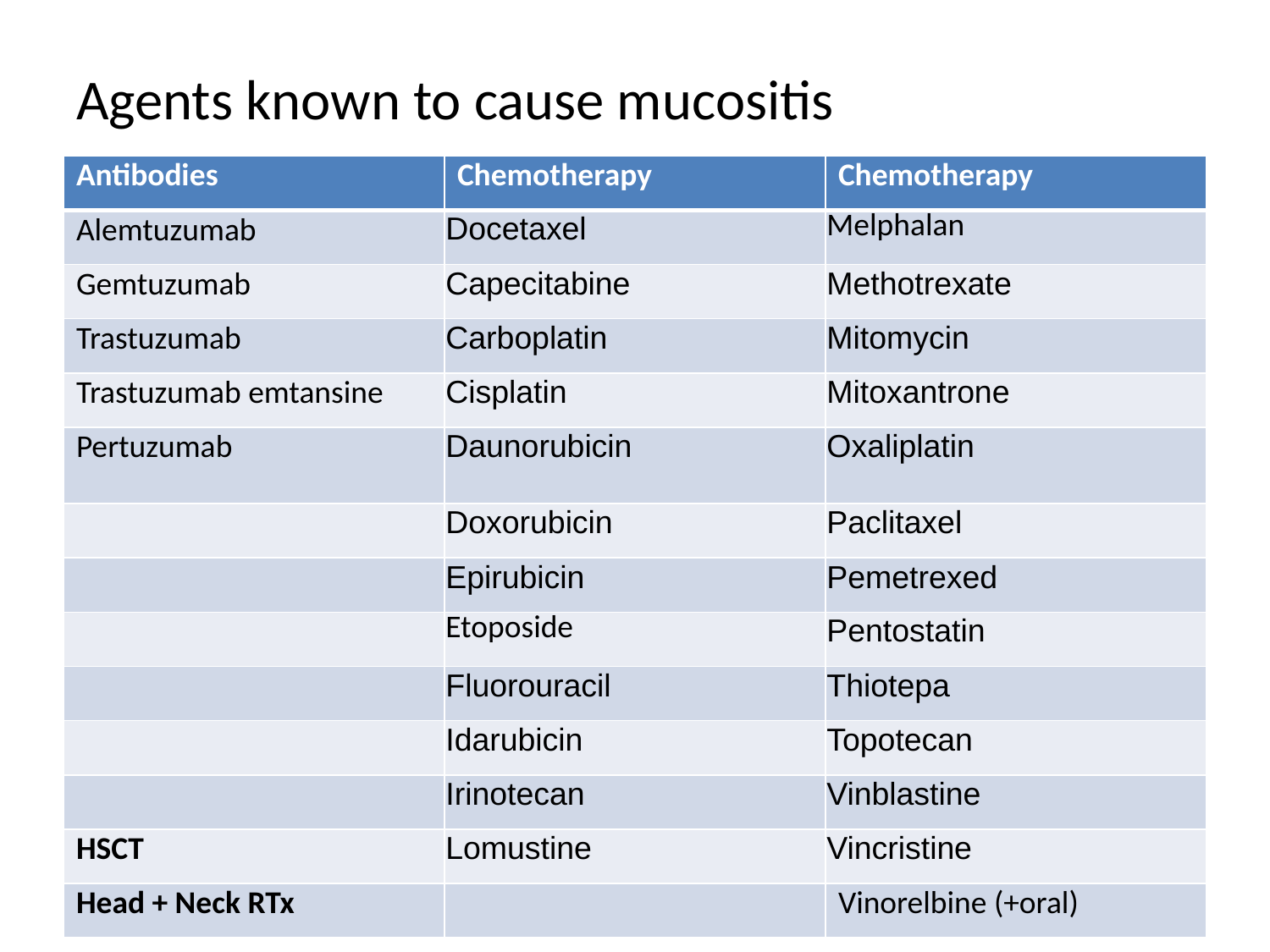

# Agents known to cause mucositis
| Antibodies | Chemotherapy | Chemotherapy |
| --- | --- | --- |
| Alemtuzumab | Docetaxel | Melphalan |
| Gemtuzumab | Capecitabine | Methotrexate |
| Trastuzumab | Carboplatin | Mitomycin |
| Trastuzumab emtansine | Cisplatin | Mitoxantrone |
| Pertuzumab | Daunorubicin | Oxaliplatin |
|  | Doxorubicin | Paclitaxel |
|  | Epirubicin | Pemetrexed |
|  | Etoposide | Pentostatin |
|  | Fluorouracil | Thiotepa |
|  | Idarubicin | Topotecan |
|  | Irinotecan | Vinblastine |
| HSCT | Lomustine | Vincristine |
| Head + Neck RTx |  | Vinorelbine (+oral) |